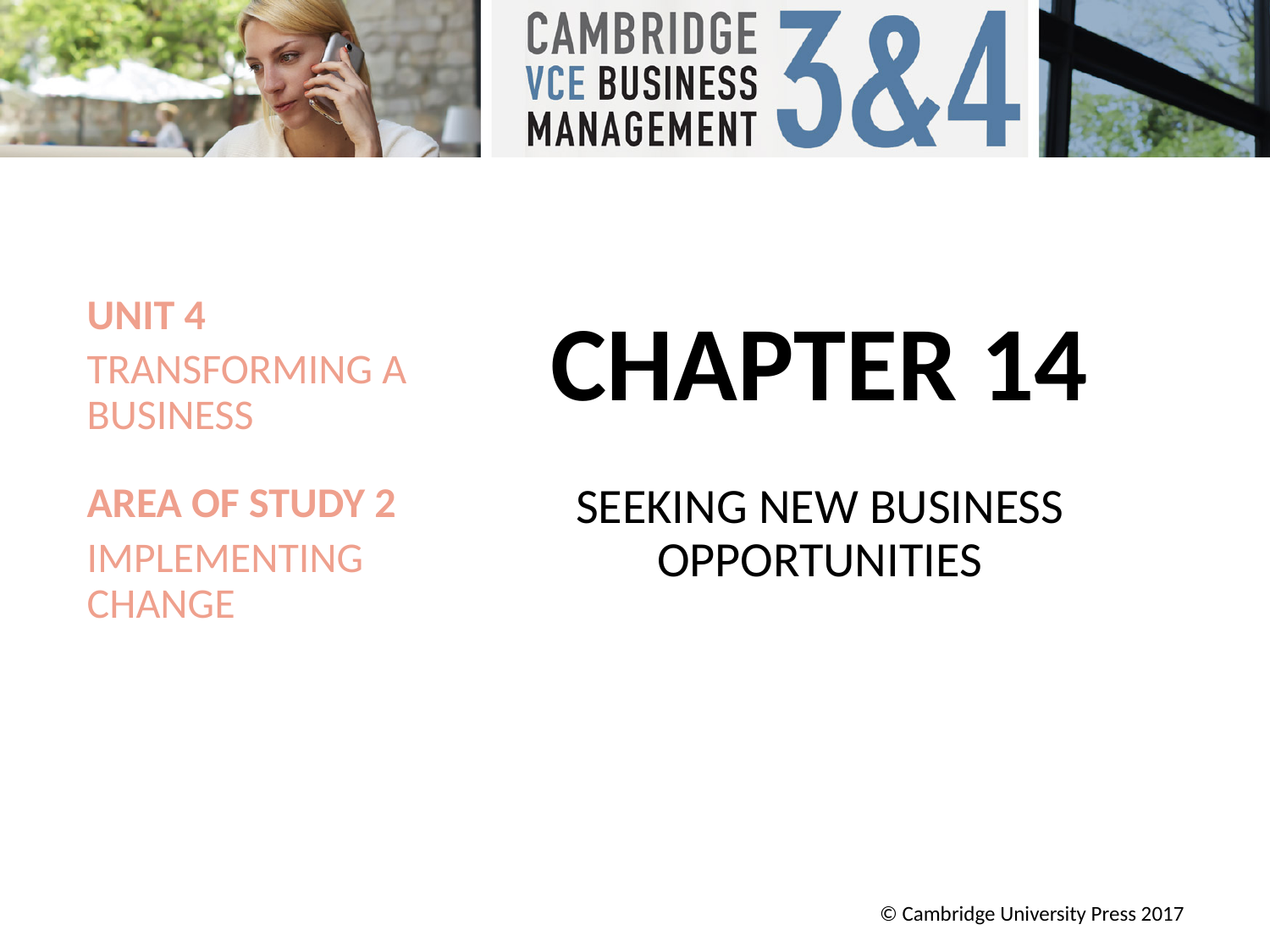

# CHAPTER 14
SEEKING NEW BUSINESS OPPORTUNITIES